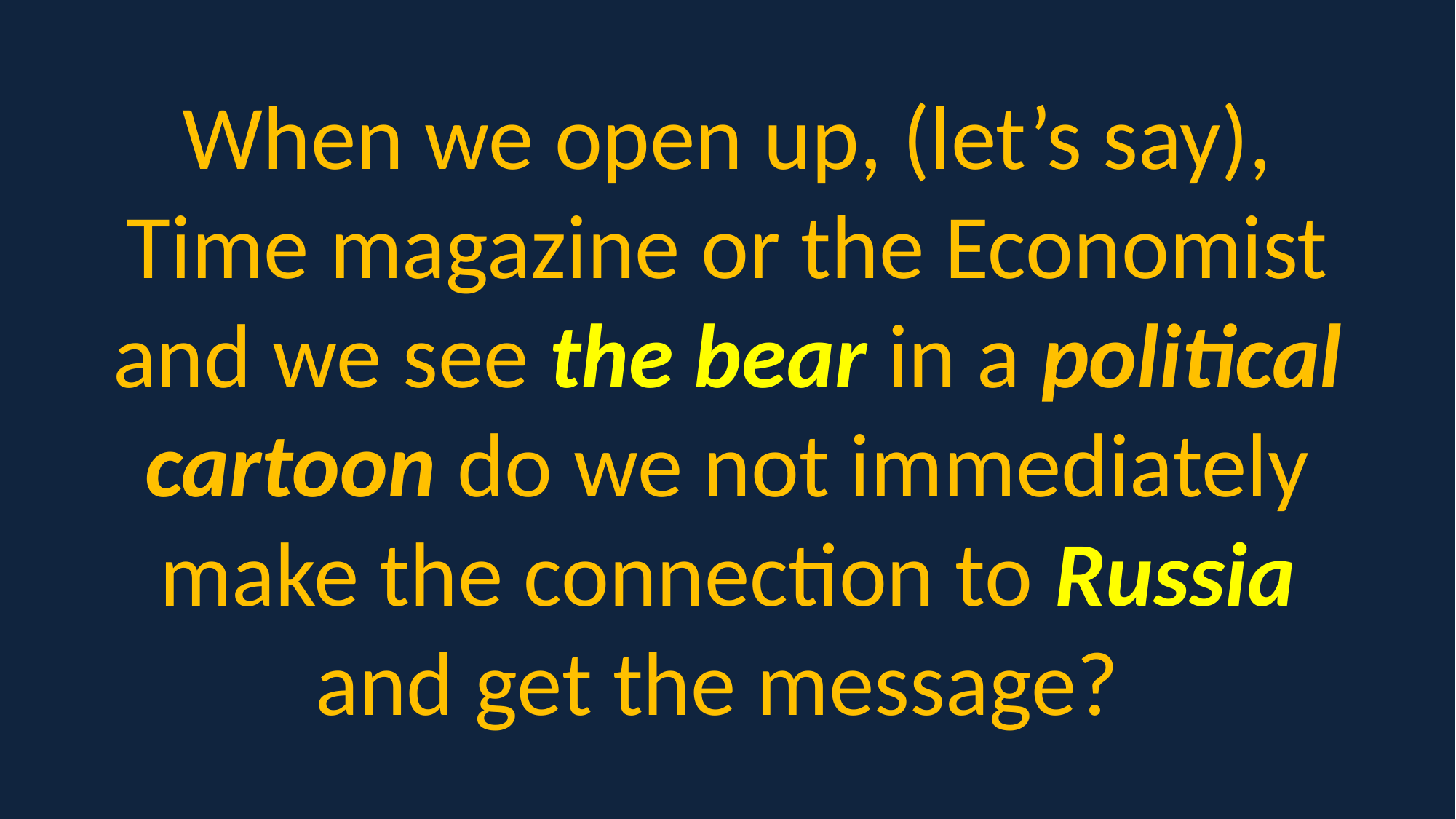

When we open up, (let’s say), Time magazine or the Economist and we see the bear in a political cartoon do we not immediately make the connection to Russia
and get the message?